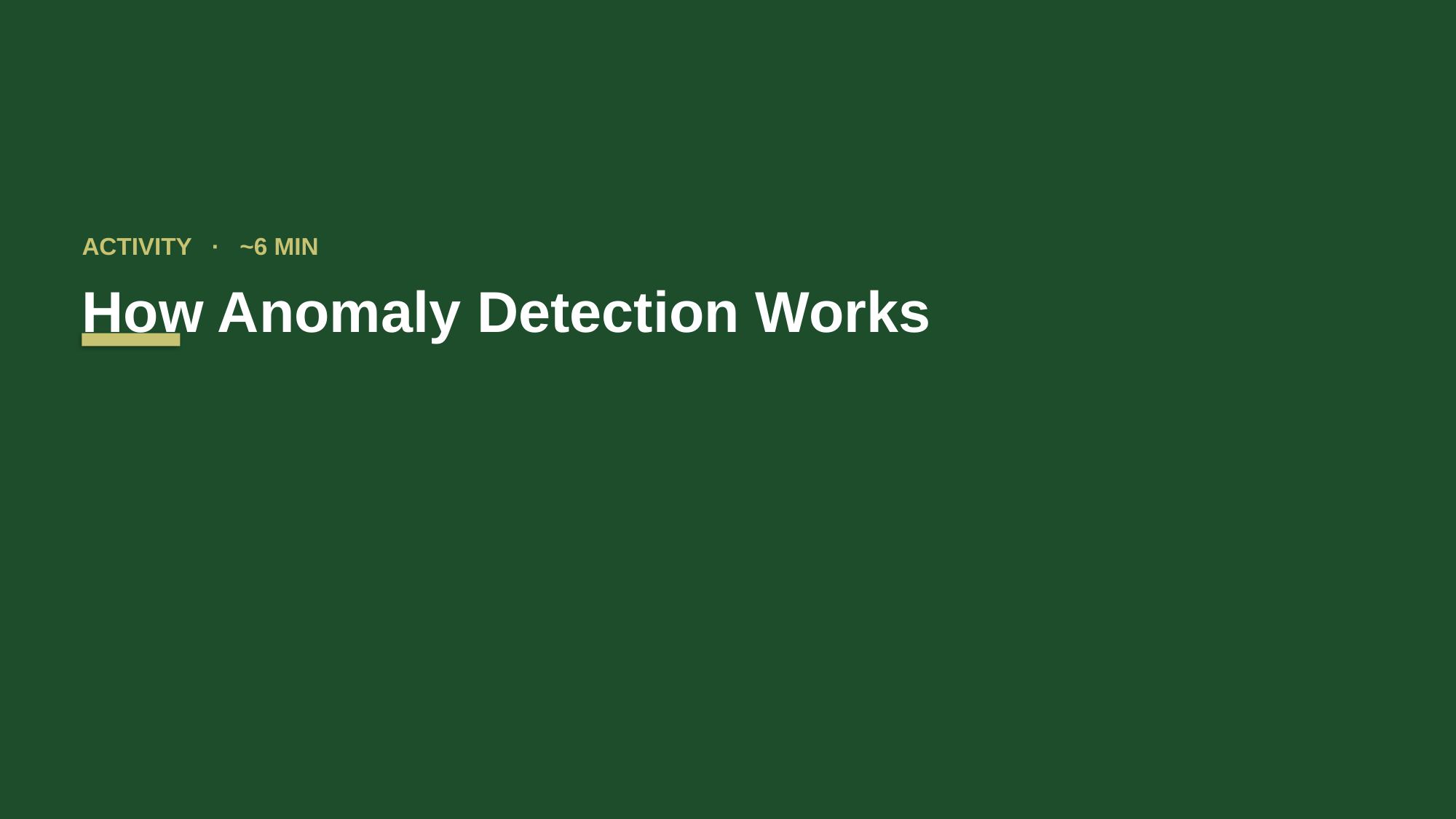

ACTIVITY   ·   ~6 MIN
How Anomaly Detection Works